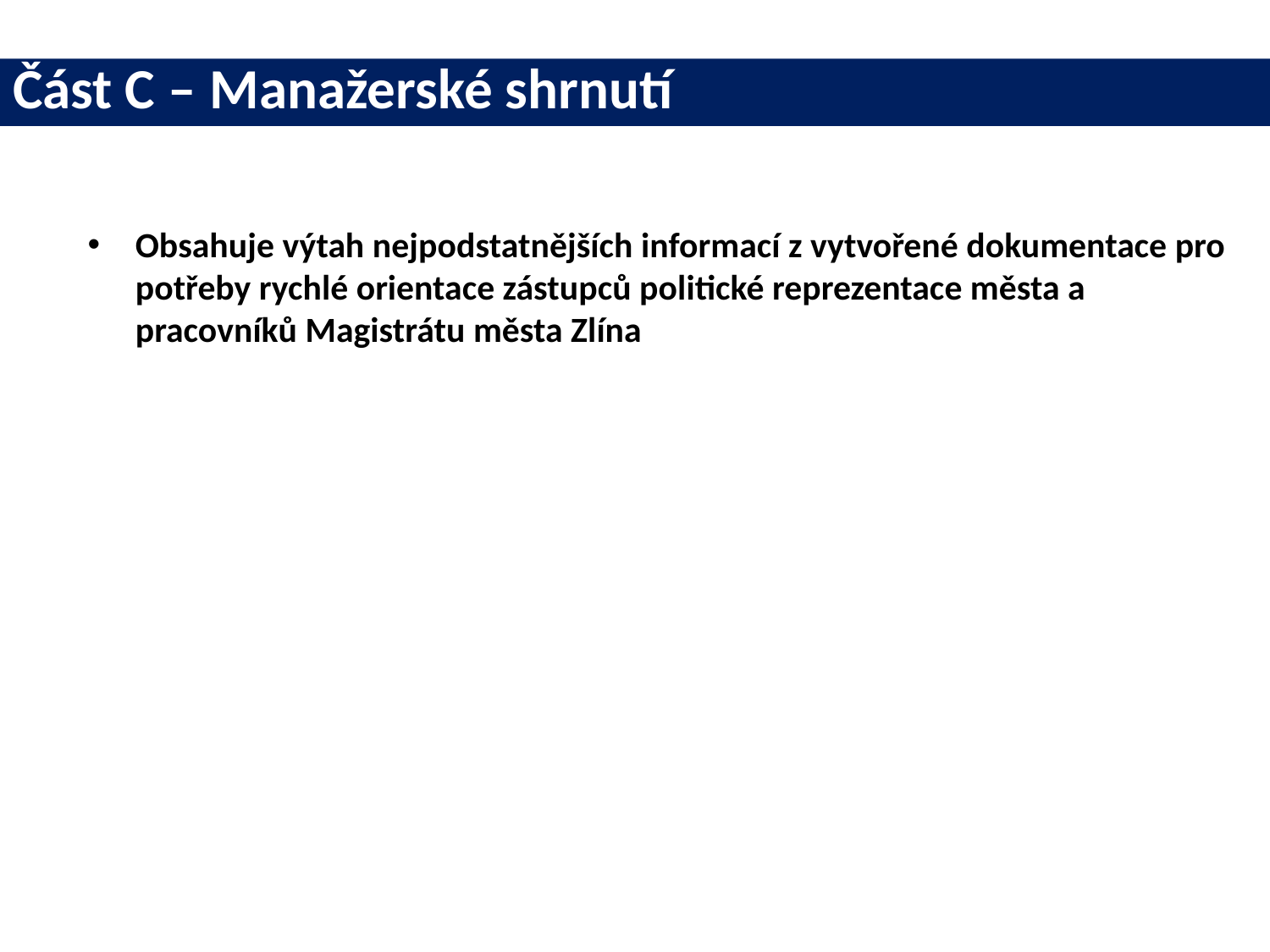

# Část C – Manažerské shrnutí
Obsahuje výtah nejpodstatnějších informací z vytvořené dokumentace pro potřeby rychlé orientace zástupců politické reprezentace města a pracovníků Magistrátu města Zlína